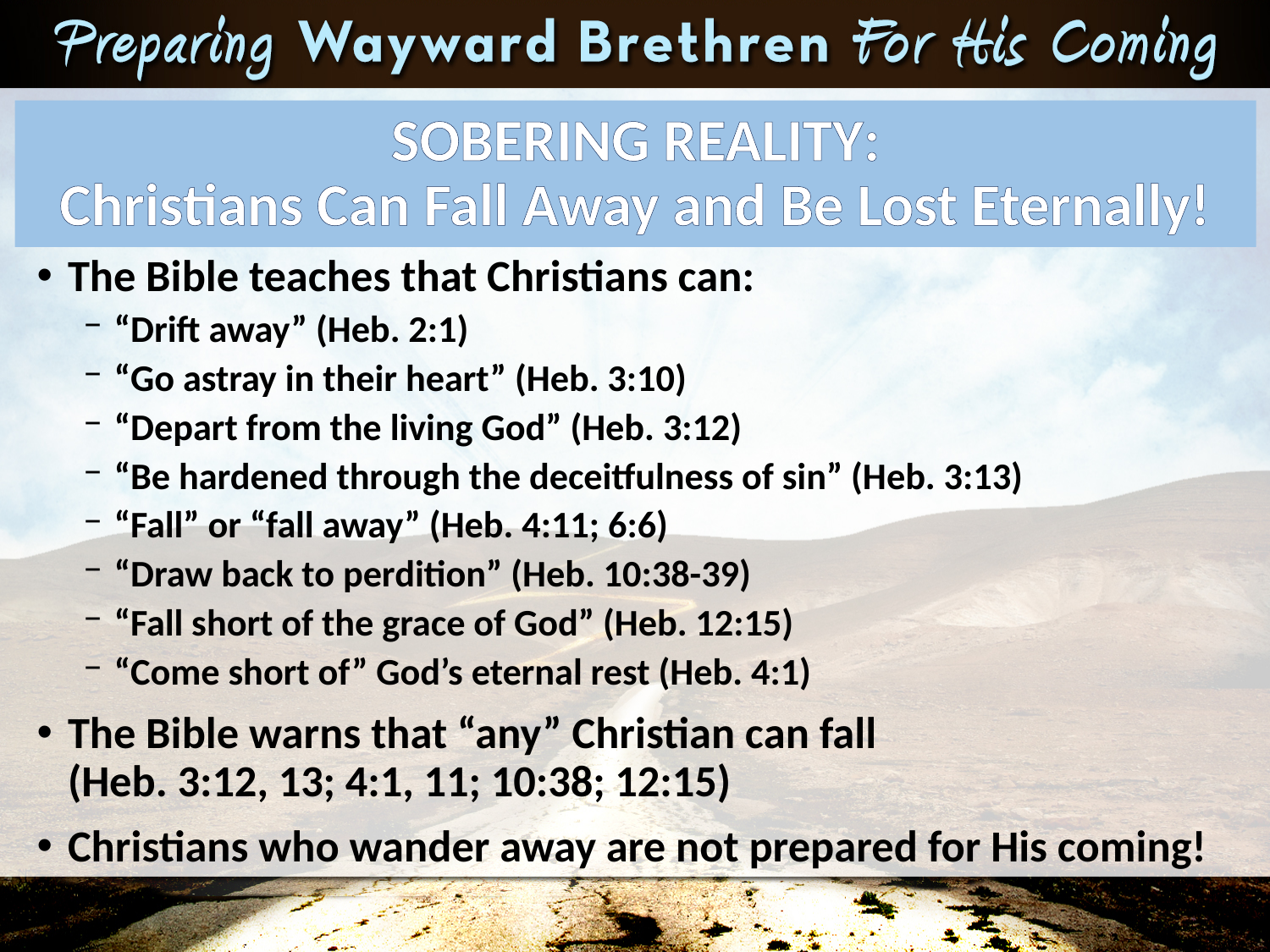

# Sobering Reality: Christians Can Fall Away and Be Lost Eternally!
The Bible teaches that Christians can:
“Drift away” (Heb. 2:1)
“Go astray in their heart” (Heb. 3:10)
“Depart from the living God” (Heb. 3:12)
“Be hardened through the deceitfulness of sin” (Heb. 3:13)
“Fall” or “fall away” (Heb. 4:11; 6:6)
“Draw back to perdition” (Heb. 10:38-39)
“Fall short of the grace of God” (Heb. 12:15)
“Come short of” God’s eternal rest (Heb. 4:1)
The Bible warns that “any” Christian can fall
(Heb. 3:12, 13; 4:1, 11; 10:38; 12:15)
Christians who wander away are not prepared for His coming!